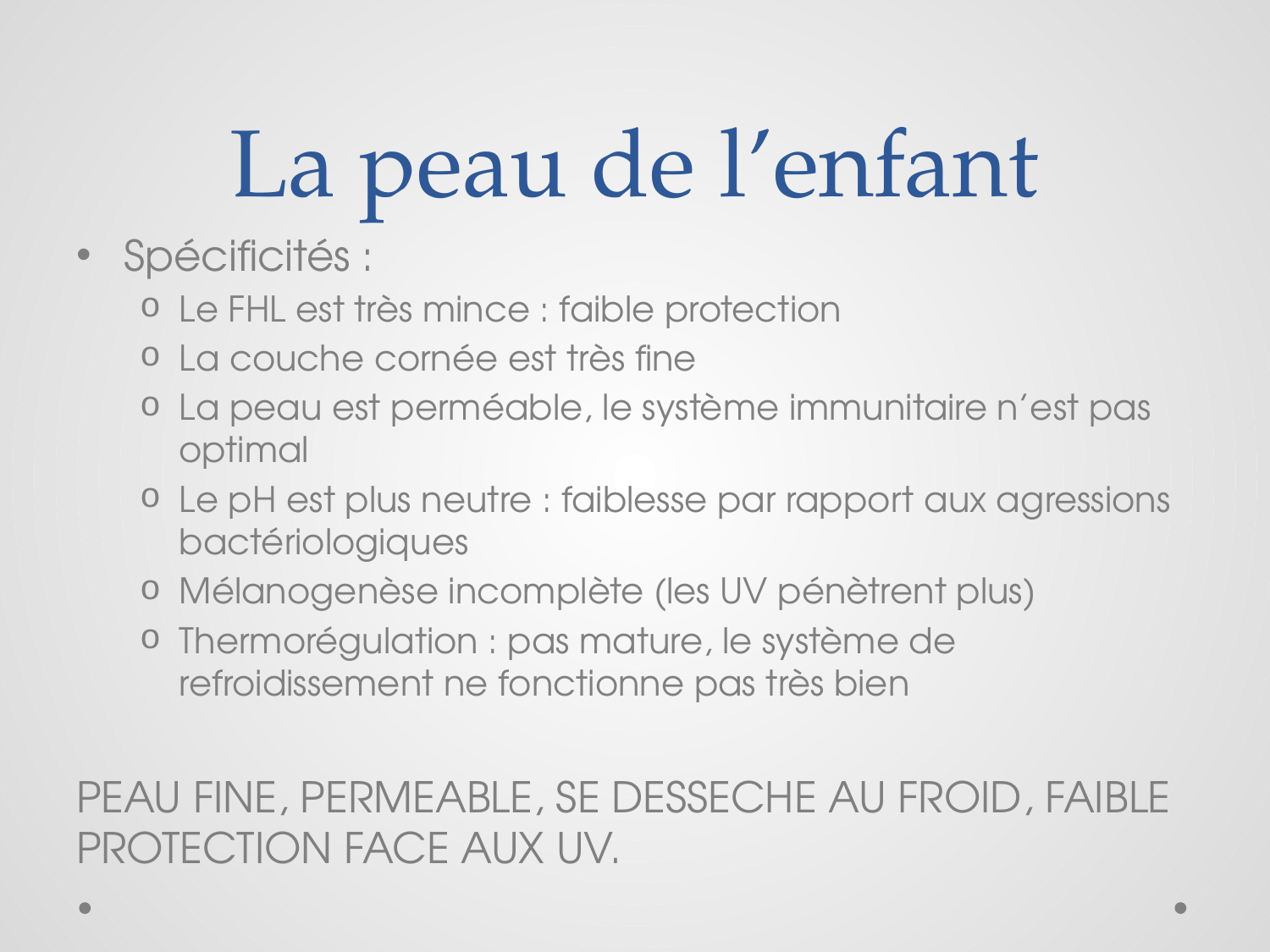

# La peau de l’enfant
Spécificités :
Le FHL est très mince : faible protection
La couche cornée est très fine
La peau est perméable, le système immunitaire n’est pas optimal
Le pH est plus neutre : faiblesse par rapport aux agressions bactériologiques
Mélanogenèse incomplète (les UV pénètrent plus)
Thermorégulation : pas mature, le système de refroidissement ne fonctionne pas très bien

PEAU FINE, PERMEABLE, SE DESSECHE AU FROID, FAIBLE PROTECTION FACE AUX UV.